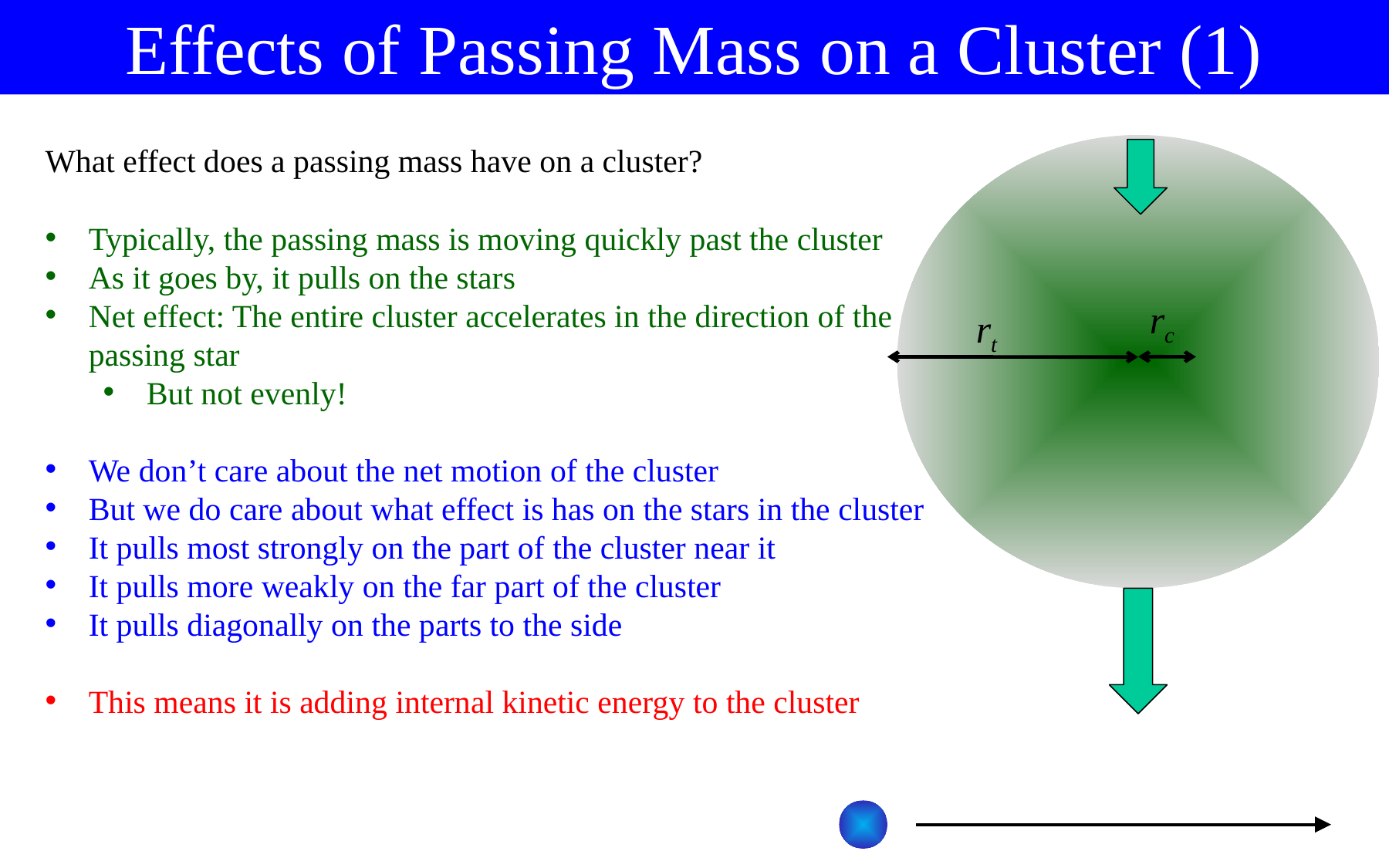

Effects of Passing Mass on a Cluster (1)
What effect does a passing mass have on a cluster?

Typically, the passing mass is moving quickly past the cluster
As it goes by, it pulls on the stars
Net effect: The entire cluster accelerates in the direction of the passing star
But not evenly!

We don’t care about the net motion of the cluster
But we do care about what effect is has on the stars in the cluster
It pulls most strongly on the part of the cluster near it
It pulls more weakly on the far part of the cluster
It pulls diagonally on the parts to the side

This means it is adding internal kinetic energy to the cluster

rc
rt